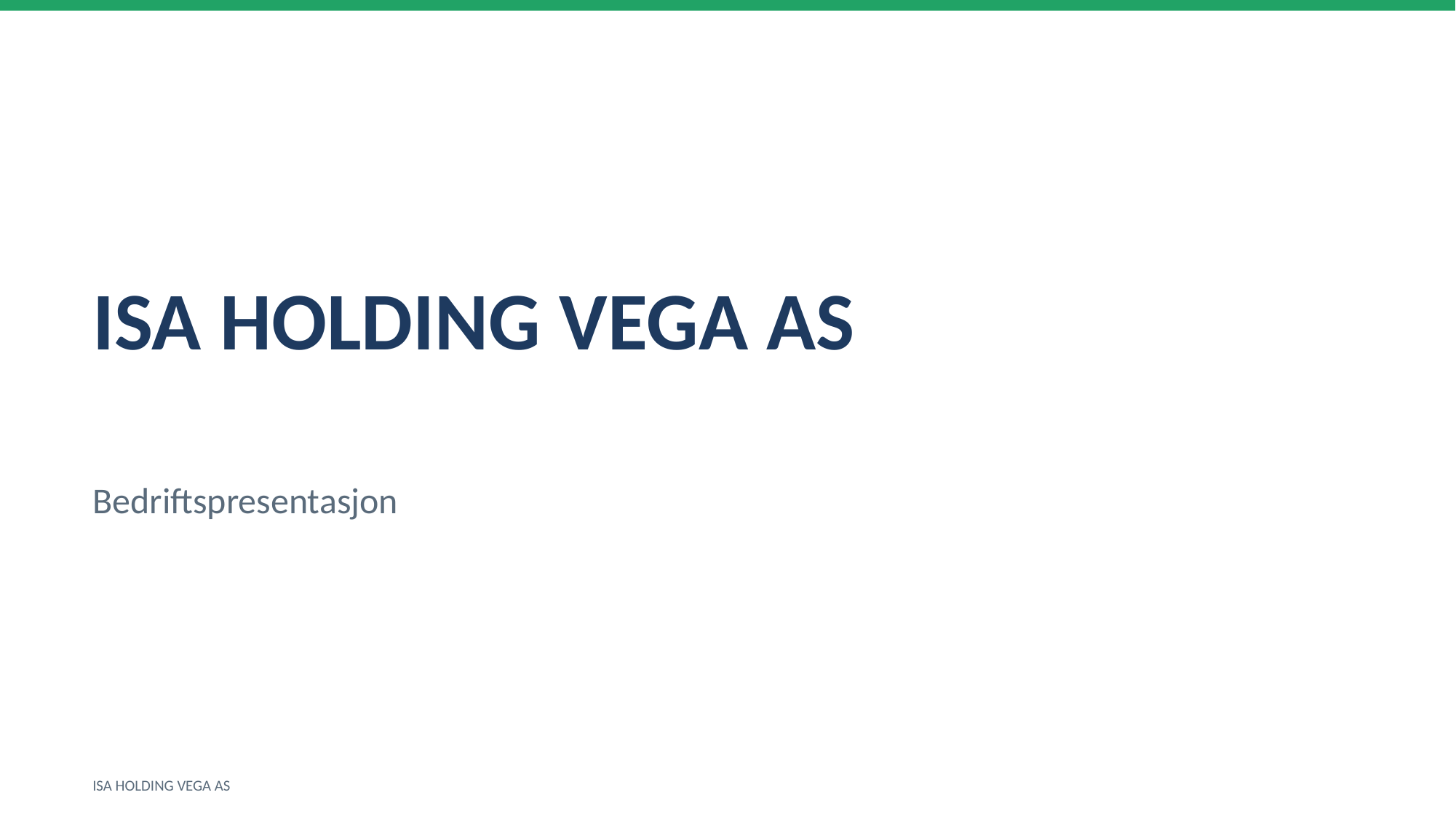

ISA HOLDING VEGA AS
Bedriftspresentasjon
ISA HOLDING VEGA AS